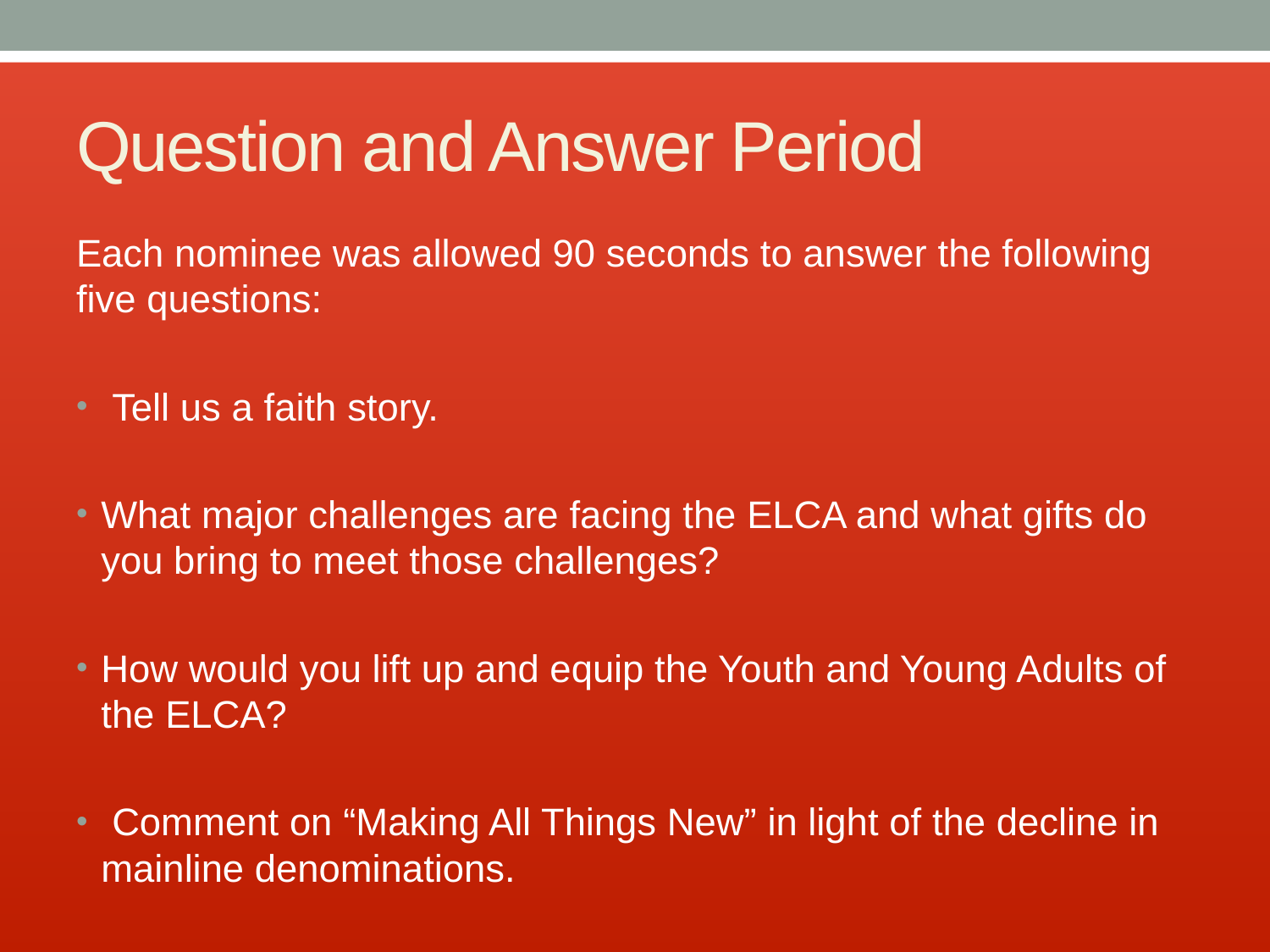

# Question and Answer Period
Each nominee was allowed 90 seconds to answer the following five questions:

 Tell us a faith story.

What major challenges are facing the ELCA and what gifts do you bring to meet those challenges?

How would you lift up and equip the Youth and Young Adults of the ELCA?

 Comment on “Making All Things New” in light of the decline in mainline denominations.